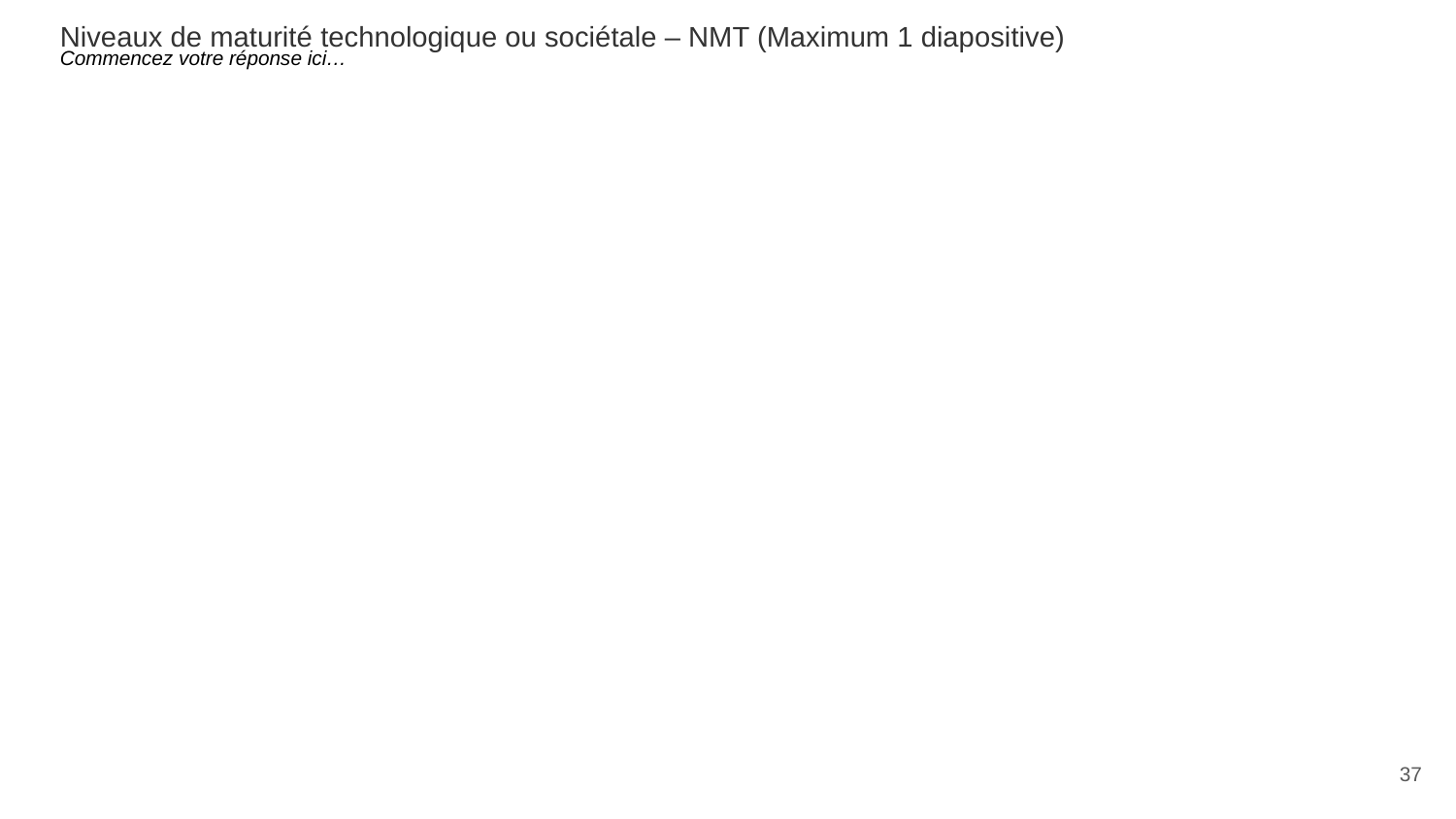

Niveaux de maturité technologique ou sociétale – NMT (Maximum 1 diapositive)
# Commencez votre réponse ici…
37